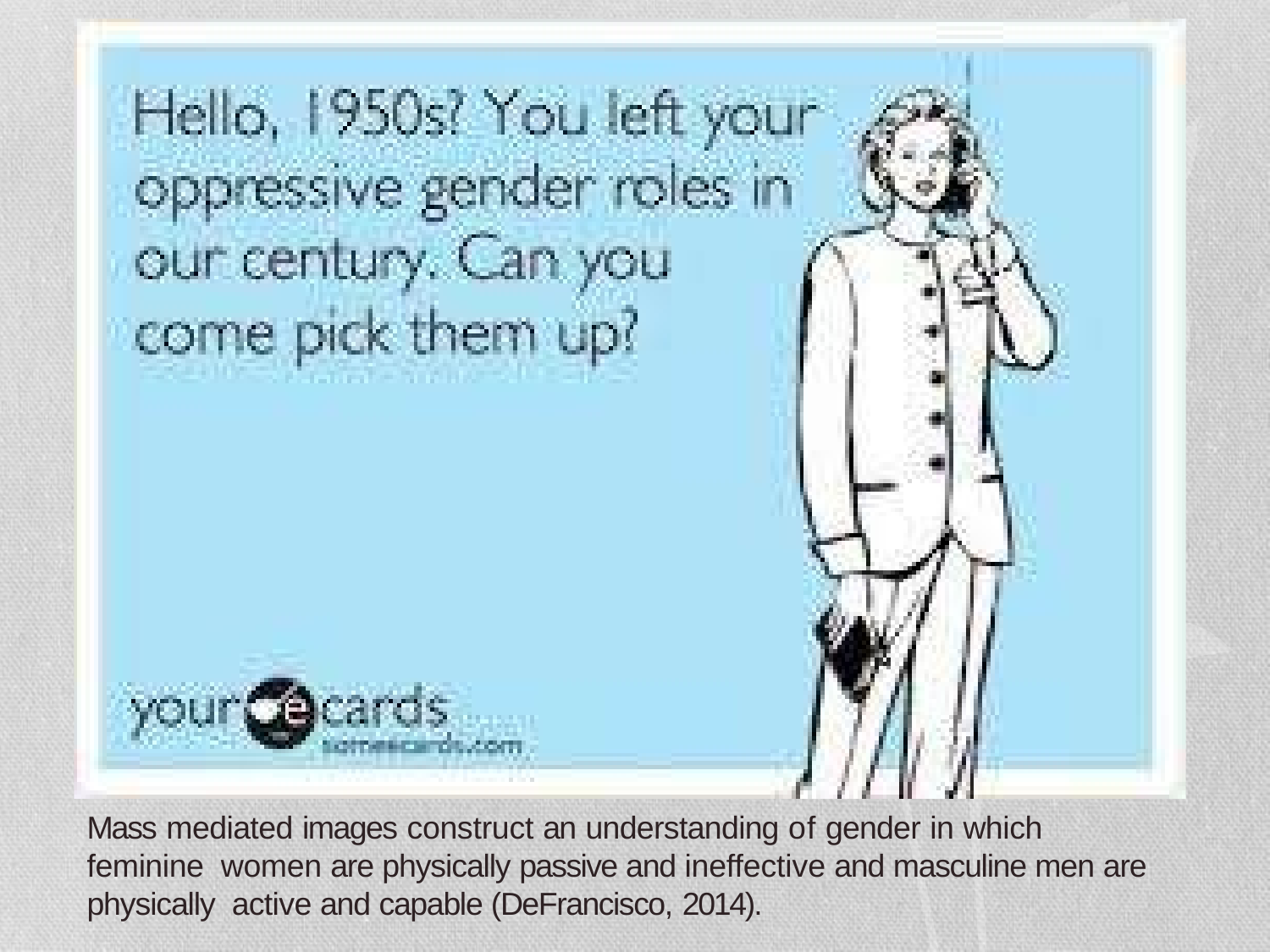

Mass mediated images construct an understanding of gender in which feminine  women are physically passive and ineffective and masculine men are physically  active and capable (DeFrancisco, 2014).